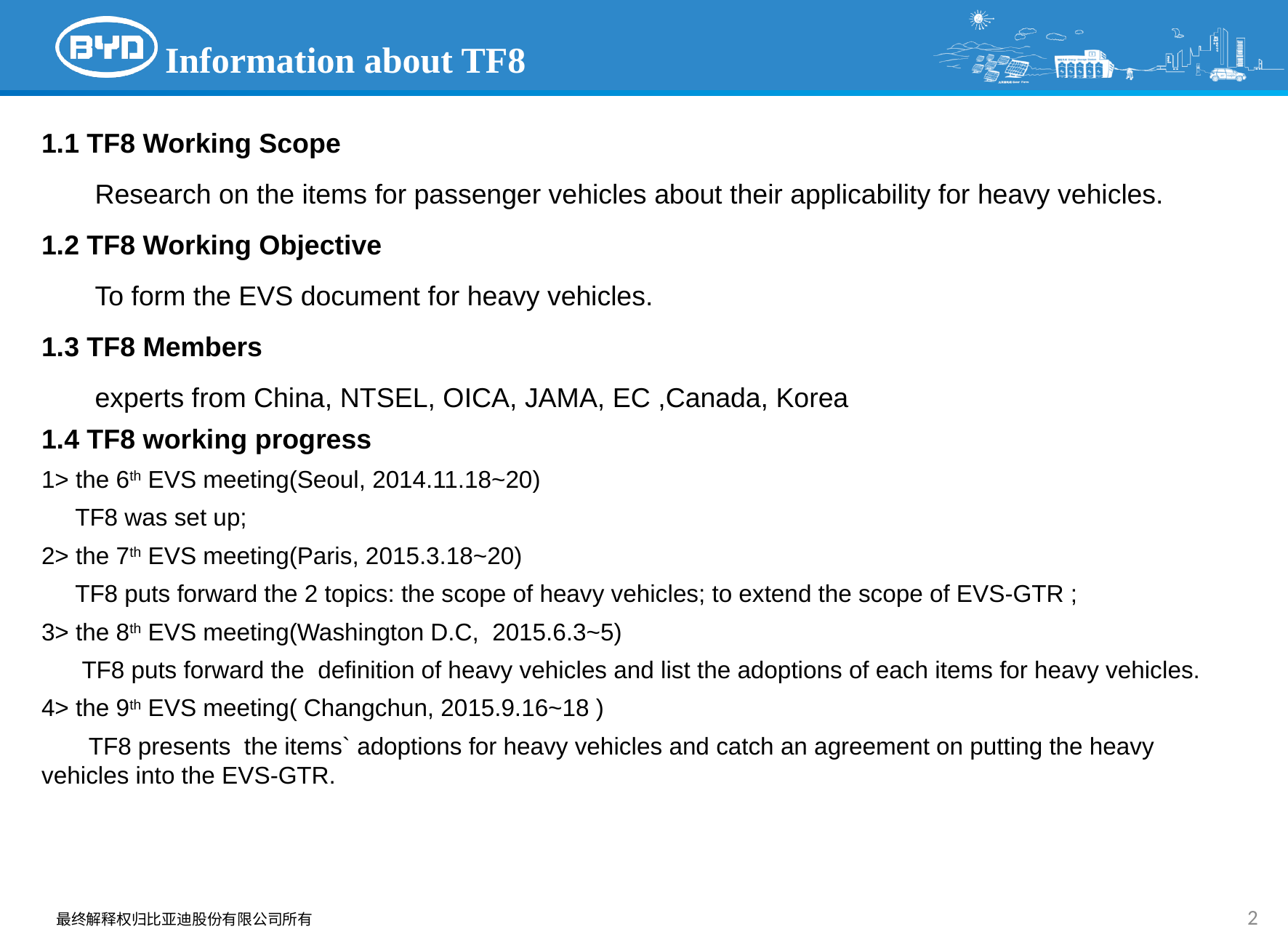

Information about TF8
1.1 TF8 Working Scope
       Research on the items for passenger vehicles about their applicability for heavy vehicles.
1.2 TF8 Working Objective
       To form the EVS document for heavy vehicles.
1.3 TF8 Members
       experts from China, NTSEL, OICA, JAMA, EC ,Canada, Korea
1.4 TF8 working progress
1> the 6th EVS meeting(Seoul, 2014.11.18~20)
     TF8 was set up;
2> the 7th EVS meeting(Paris, 2015.3.18~20)
     TF8 puts forward the 2 topics: the scope of heavy vehicles; to extend the scope of EVS-GTR ;
3> the 8th EVS meeting(Washington D.C,  2015.6.3~5)
      TF8 puts forward the  definition of heavy vehicles and list the adoptions of each items for heavy vehicles.
4> the 9th EVS meeting( Changchun, 2015.9.16~18 )
       TF8 presents  the items` adoptions for heavy vehicles and catch an agreement on putting the heavy vehicles into the EVS-GTR.
2